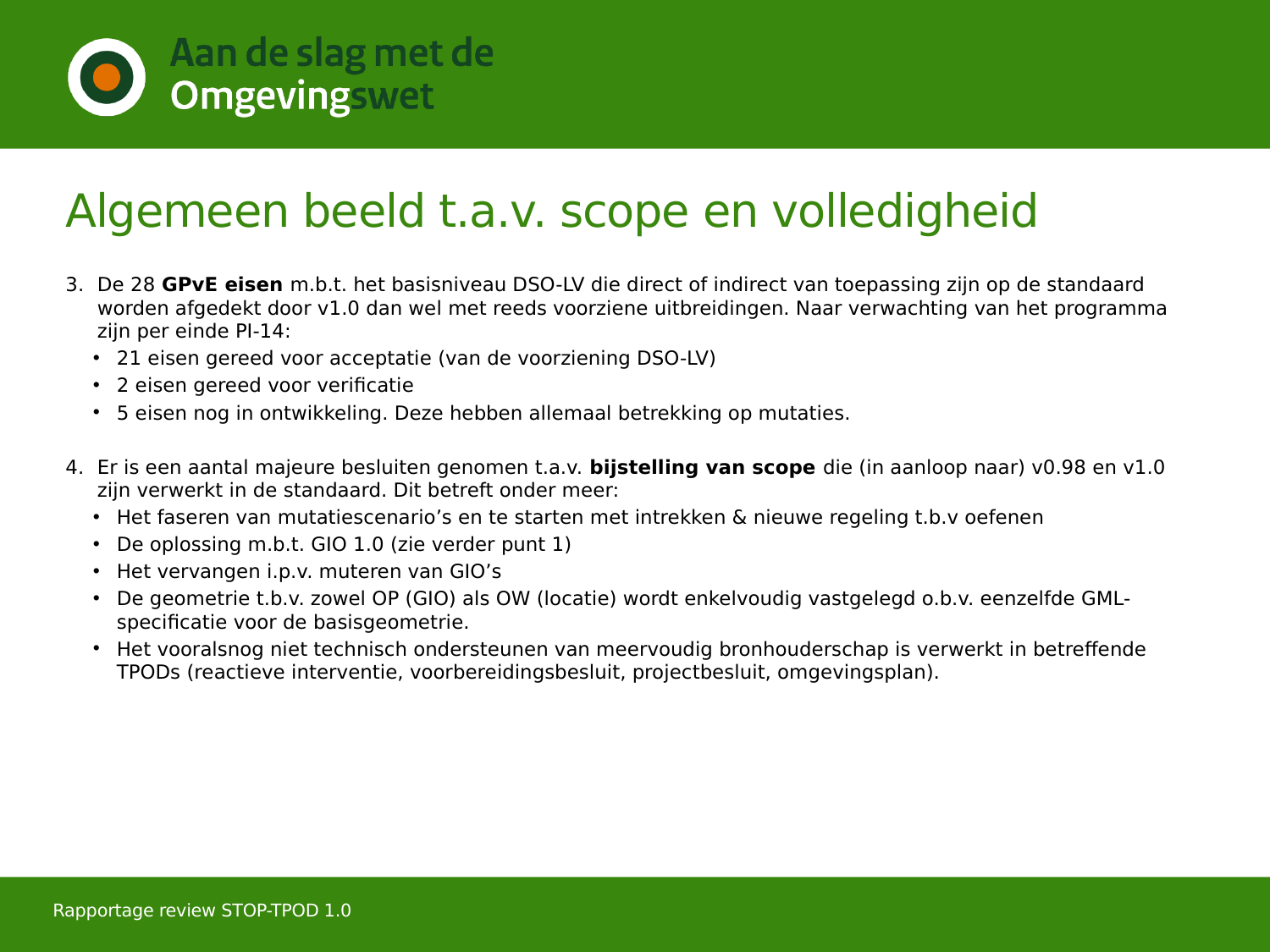

# Algemeen beeld t.a.v. scope en volledigheid
De 28 GPvE eisen m.b.t. het basisniveau DSO-LV die direct of indirect van toepassing zijn op de standaard worden afgedekt door v1.0 dan wel met reeds voorziene uitbreidingen. Naar verwachting van het programma zijn per einde PI-14:
21 eisen gereed voor acceptatie (van de voorziening DSO-LV)
2 eisen gereed voor verificatie
5 eisen nog in ontwikkeling. Deze hebben allemaal betrekking op mutaties.

Er is een aantal majeure besluiten genomen t.a.v. bijstelling van scope die (in aanloop naar) v0.98 en v1.0 zijn verwerkt in de standaard. Dit betreft onder meer:
Het faseren van mutatiescenario’s en te starten met intrekken & nieuwe regeling t.b.v oefenen
De oplossing m.b.t. GIO 1.0 (zie verder punt 1)
Het vervangen i.p.v. muteren van GIO’s
De geometrie t.b.v. zowel OP (GIO) als OW (locatie) wordt enkelvoudig vastgelegd o.b.v. eenzelfde GML-specificatie voor de basisgeometrie.
Het vooralsnog niet technisch ondersteunen van meervoudig bronhouderschap is verwerkt in betreffende TPODs (reactieve interventie, voorbereidingsbesluit, projectbesluit, omgevingsplan).

Rapportage review STOP-TPOD 1.0